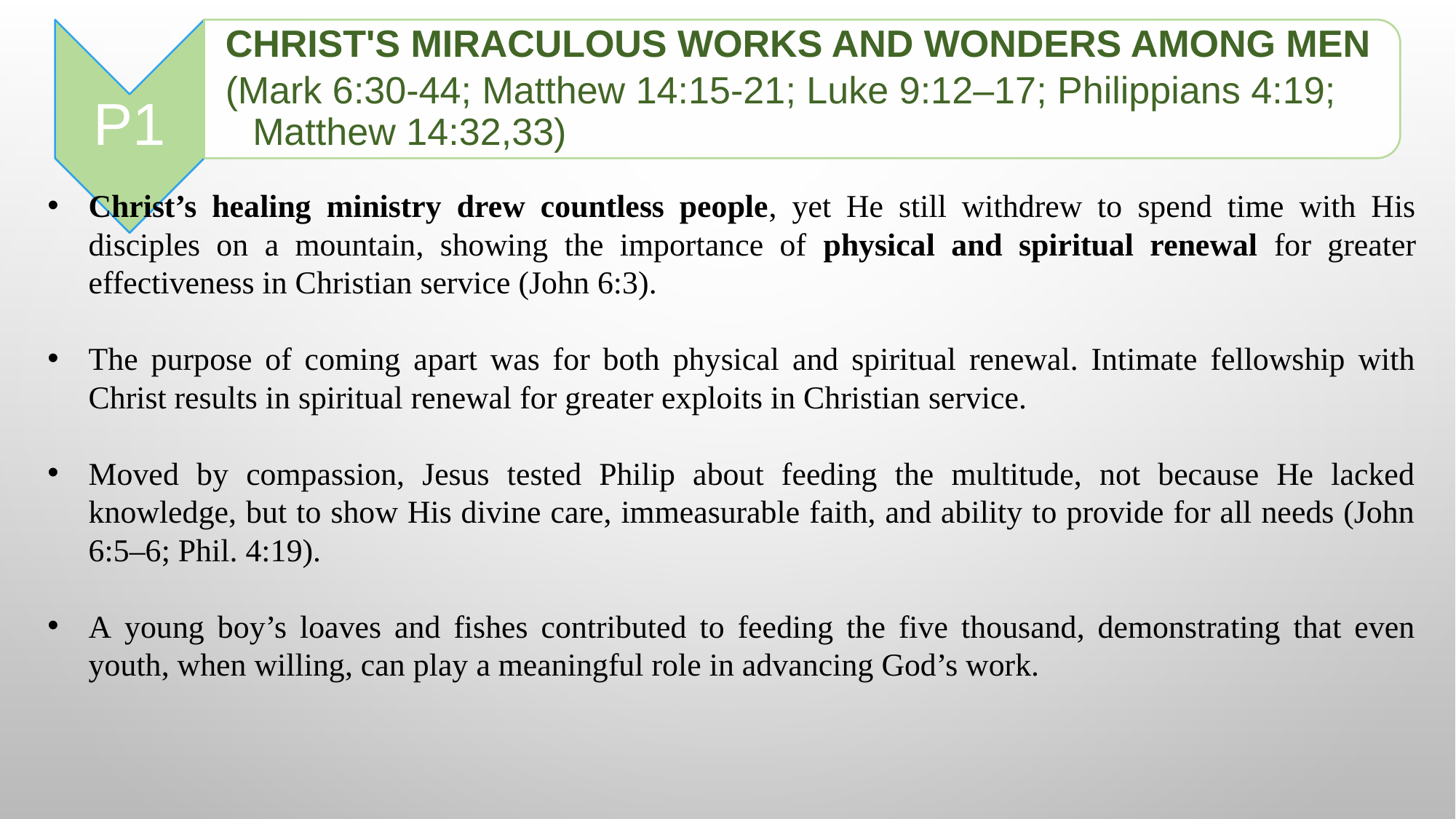

P1
CHRIST'S MIRACULOUS WORKS AND WONDERS AMONG MEN
(Mark 6:30-44; Matthew 14:15-21; Luke 9:12–17; Philippians 4:19; Matthew 14:32,33)
Christ’s healing ministry drew countless people, yet He still withdrew to spend time with His disciples on a mountain, showing the importance of physical and spiritual renewal for greater effectiveness in Christian service (John 6:3).

The purpose of coming apart was for both physical and spiritual renewal. Intimate fellowship with Christ results in spiritual renewal for greater exploits in Christian service.

Moved by compassion, Jesus tested Philip about feeding the multitude, not because He lacked knowledge, but to show His divine care, immeasurable faith, and ability to provide for all needs (John 6:5–6; Phil. 4:19).

A young boy’s loaves and fishes contributed to feeding the five thousand, demonstrating that even youth, when willing, can play a meaningful role in advancing God’s work.